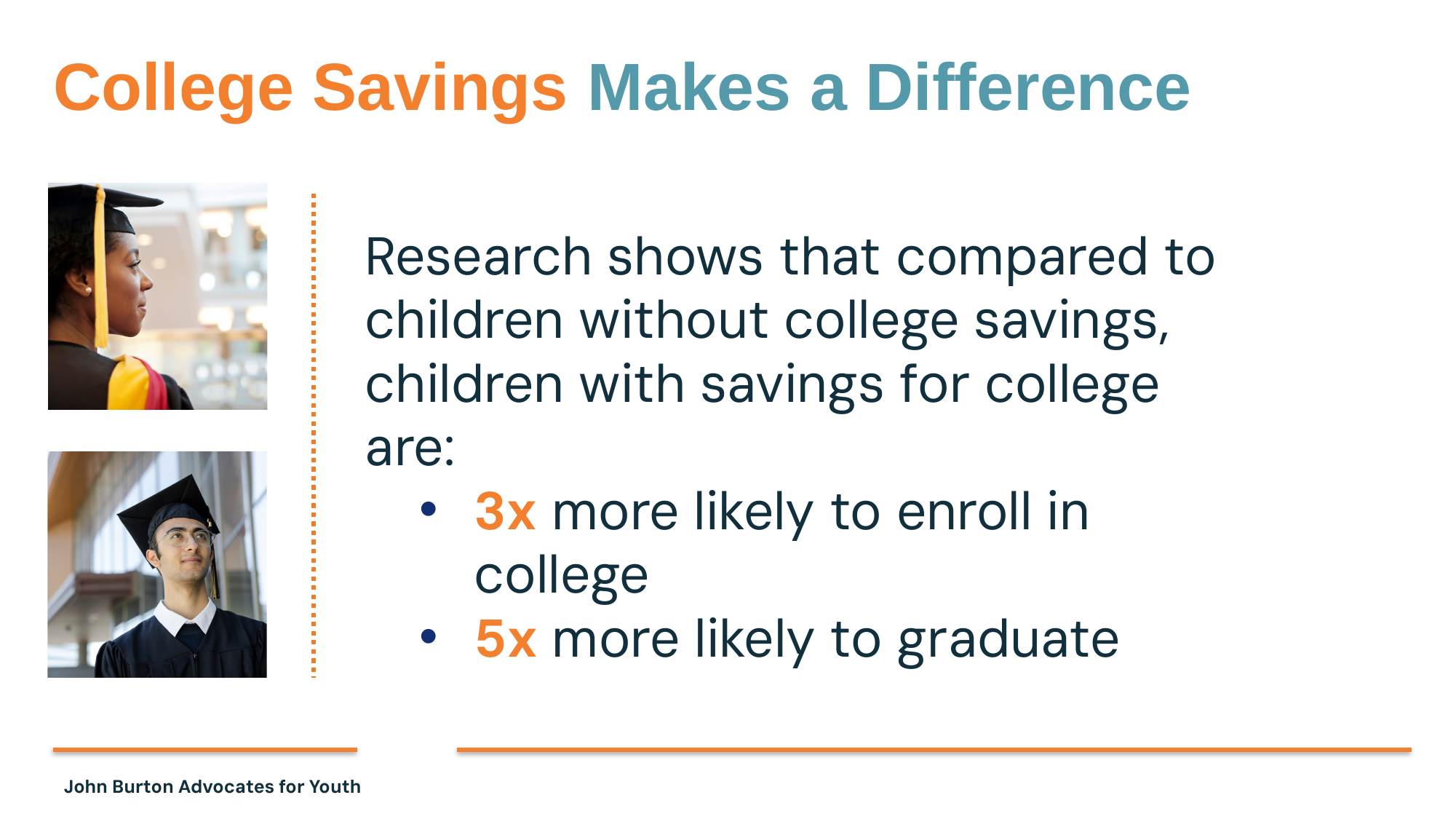

College Savings Makes a Difference

Research shows that compared to children without college savings, children with savings for college are:
3x more likely to enroll in college
5x more likely to graduate

2021